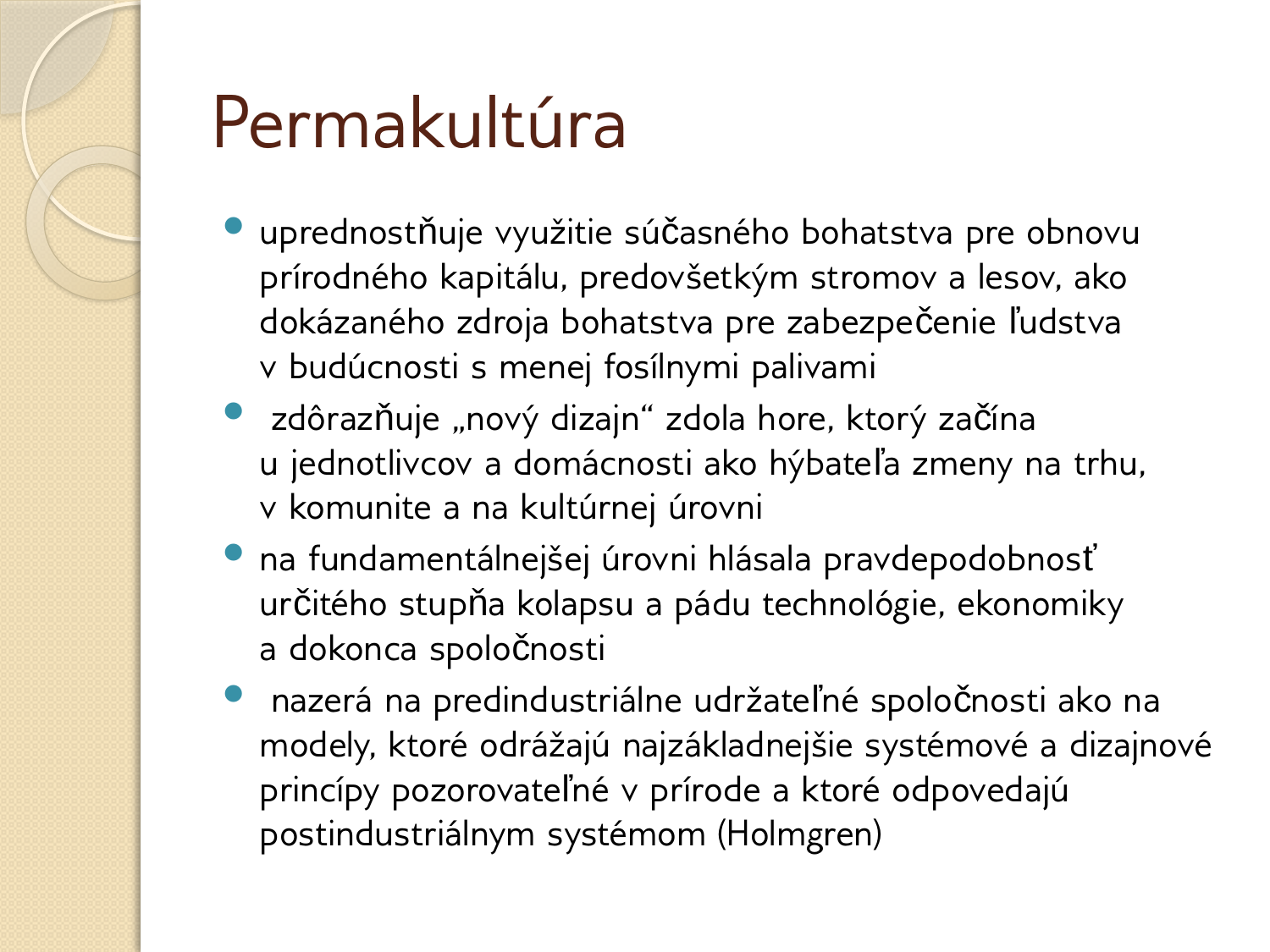

# Permakultúra
uprednostňuje využitie súčasného bohatstva pre obnovu prírodného kapitálu, predovšetkým stromov a lesov, ako dokázaného zdroja bohatstva pre zabezpečenie ľudstva v budúcnosti s menej fosílnymi palivami
 zdôrazňuje „nový dizajn“ zdola hore, ktorý začína u jednotlivcov a domácnosti ako hýbateľa zmeny na trhu, v komunite a na kultúrnej úrovni
na fundamentálnejšej úrovni hlásala pravdepodobnosť určitého stupňa kolapsu a pádu technológie, ekonomiky a dokonca spoločnosti
 nazerá na predindustriálne udržateľné spoločnosti ako na modely, ktoré odrážajú najzákladnejšie systémové a dizajnové princípy pozorovateľné v prírode a ktoré odpovedajú postindustriálnym systémom (Holmgren)